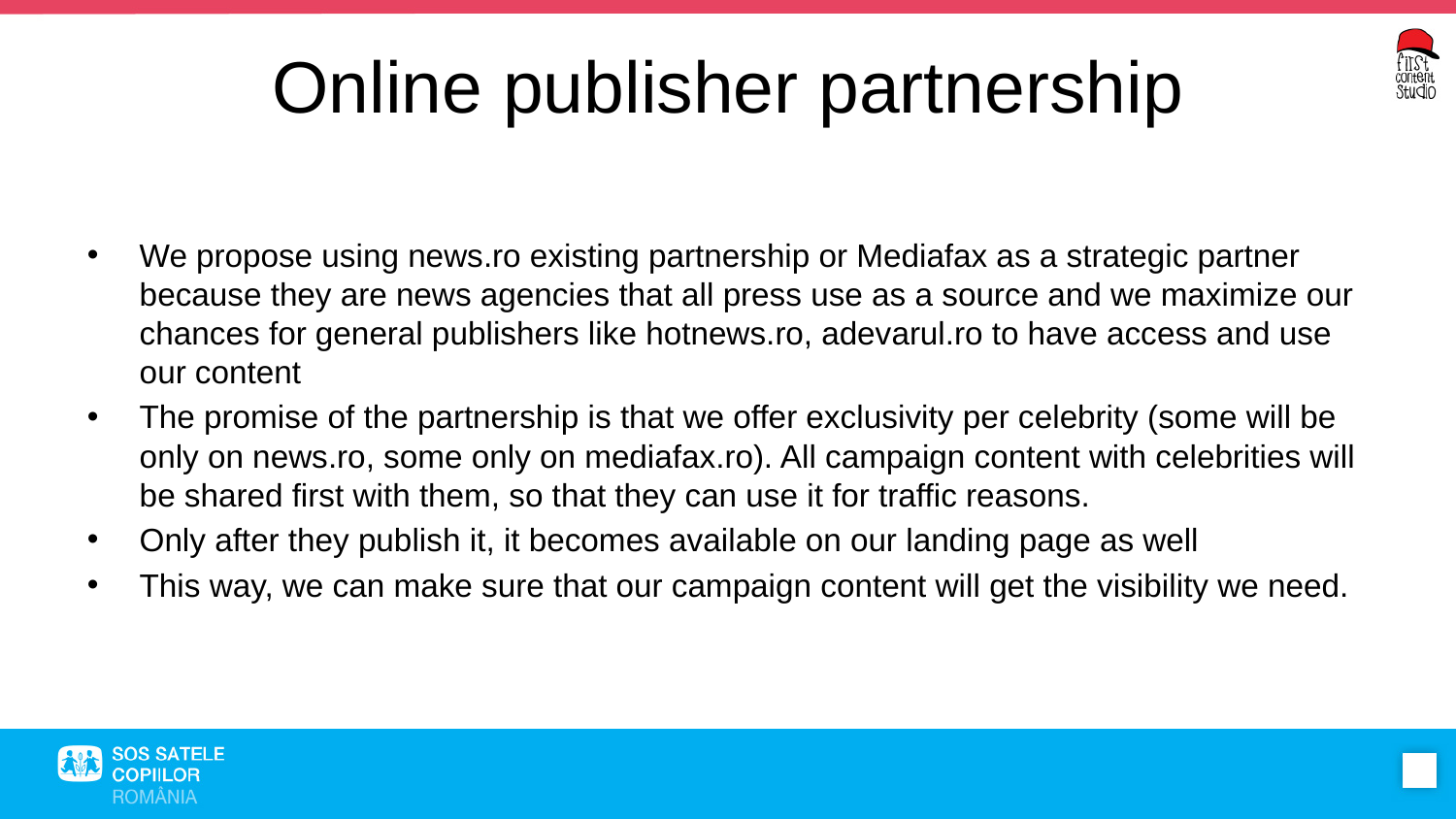

Online publisher partnership
We propose using news.ro existing partnership or Mediafax as a strategic partner because they are news agencies that all press use as a source and we maximize our chances for general publishers like hotnews.ro, adevarul.ro to have access and use our content
The promise of the partnership is that we offer exclusivity per celebrity (some will be only on news.ro, some only on mediafax.ro). All campaign content with celebrities will be shared first with them, so that they can use it for traffic reasons.
Only after they publish it, it becomes available on our landing page as well
This way, we can make sure that our campaign content will get the visibility we need.